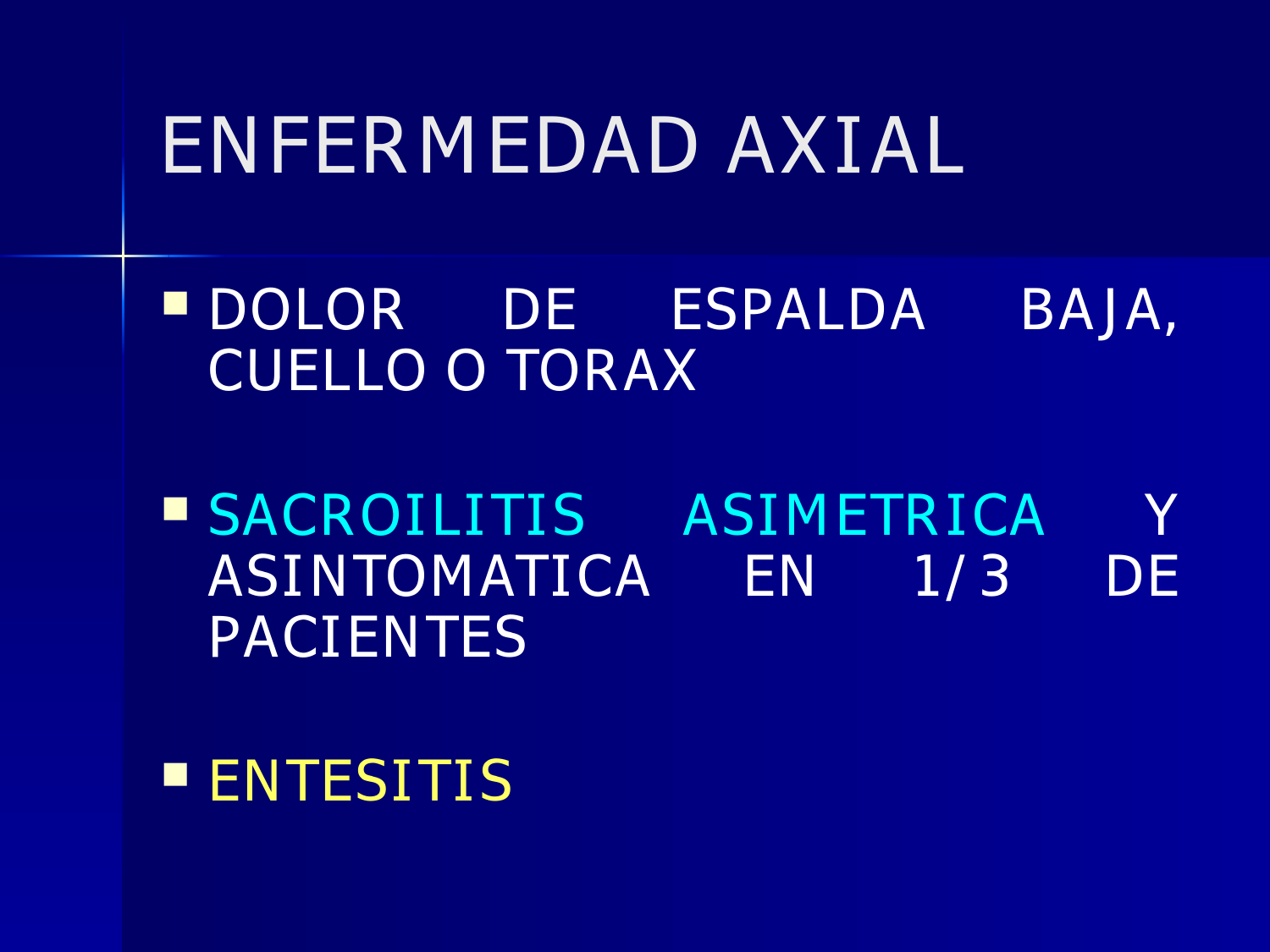

# ENFERMEDAD AXIAL
DOLOR DE ESPALDA BAJA, CUELLO O TORAX

SACROILITIS ASIMETRICA Y ASINTOMATICA EN 1/3 DE PACIENTES

ENTESITIS